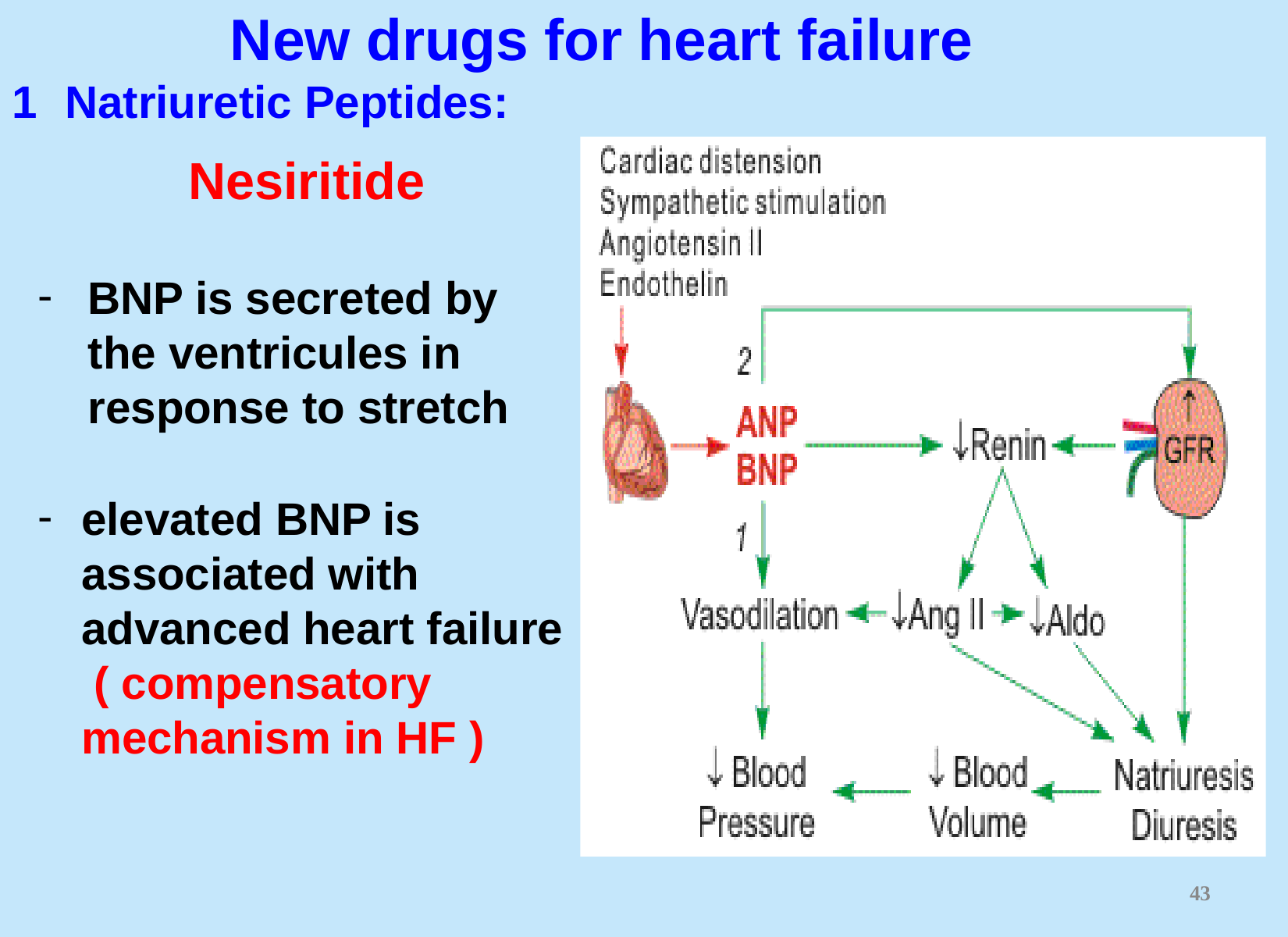

# New drugs for heart failure
Natriuretic Peptides:
Nesiritide

BNP is secreted by  the ventricules in  response to stretch

elevated BNP is  associated with  advanced heart failure  ( compensatory  mechanism in HF )

43